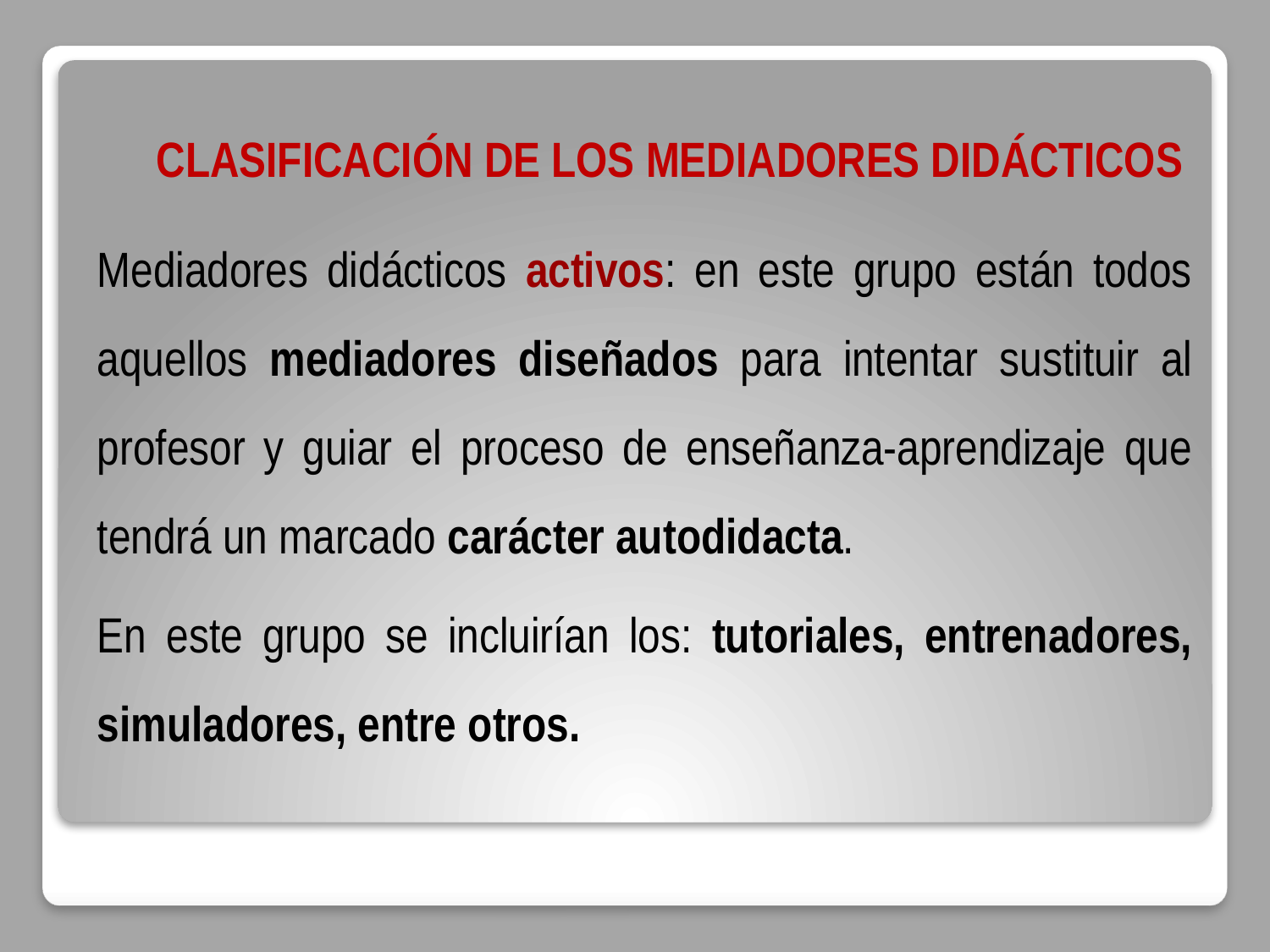

CLASIFICACIÓN DE LOS MEDIADORES DIDÁCTICOS
Mediadores didácticos activos: en este grupo están todos aquellos mediadores diseñados para intentar sustituir al profesor y guiar el proceso de enseñanza-aprendizaje que tendrá un marcado carácter autodidacta.
En este grupo se incluirían los: tutoriales, entrenadores, simuladores, entre otros.